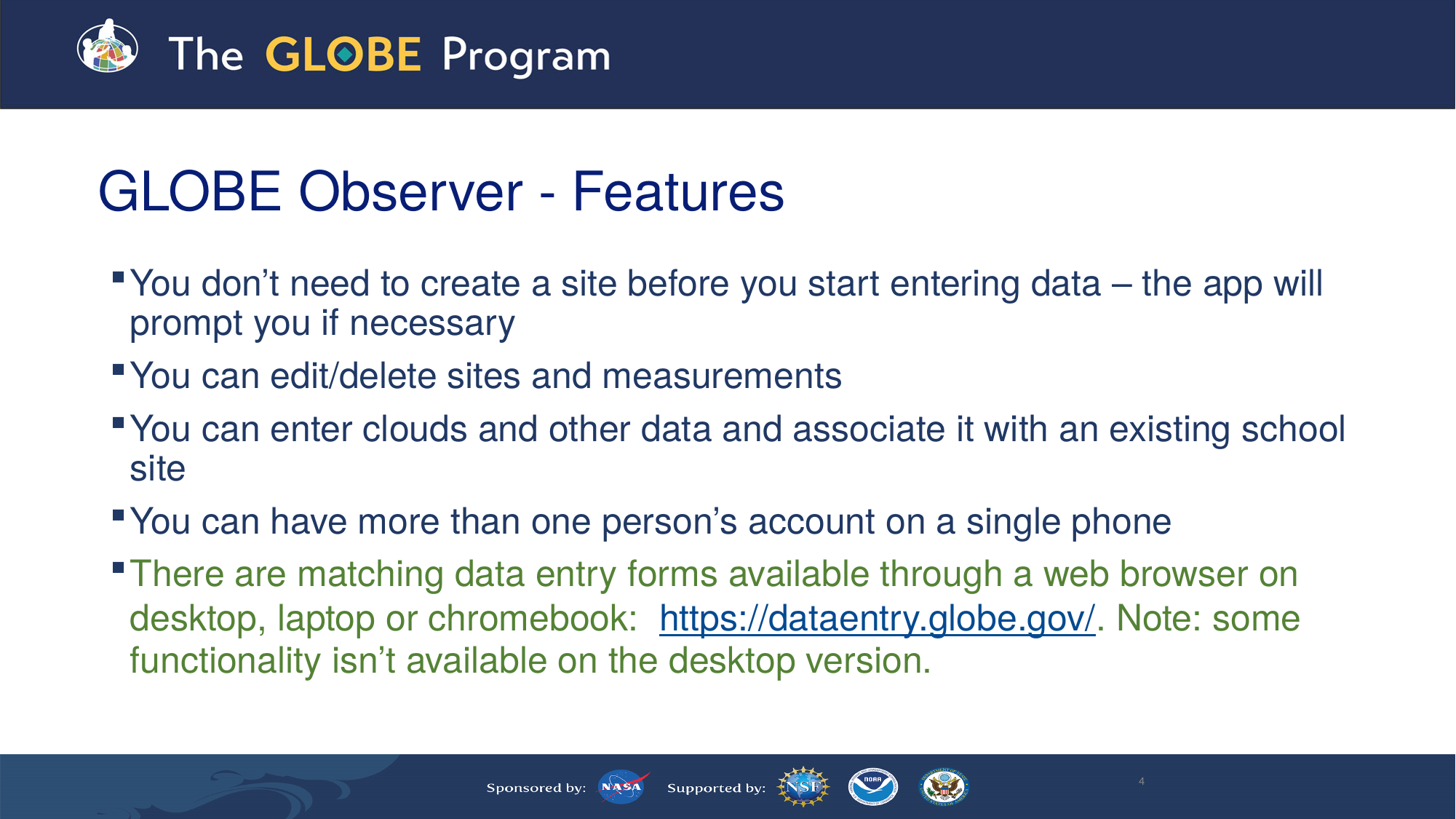

# GLOBE Observer - Features
You don’t need to create a site before you start entering data – the app will prompt you if necessary
You can edit/delete sites and measurements
You can enter clouds and other data and associate it with an existing school site
You can have more than one person’s account on a single phone
There are matching data entry forms available through a web browser on desktop, laptop or chromebook:  https://dataentry.globe.gov/. Note: some functionality isn’t available on the desktop version.

4